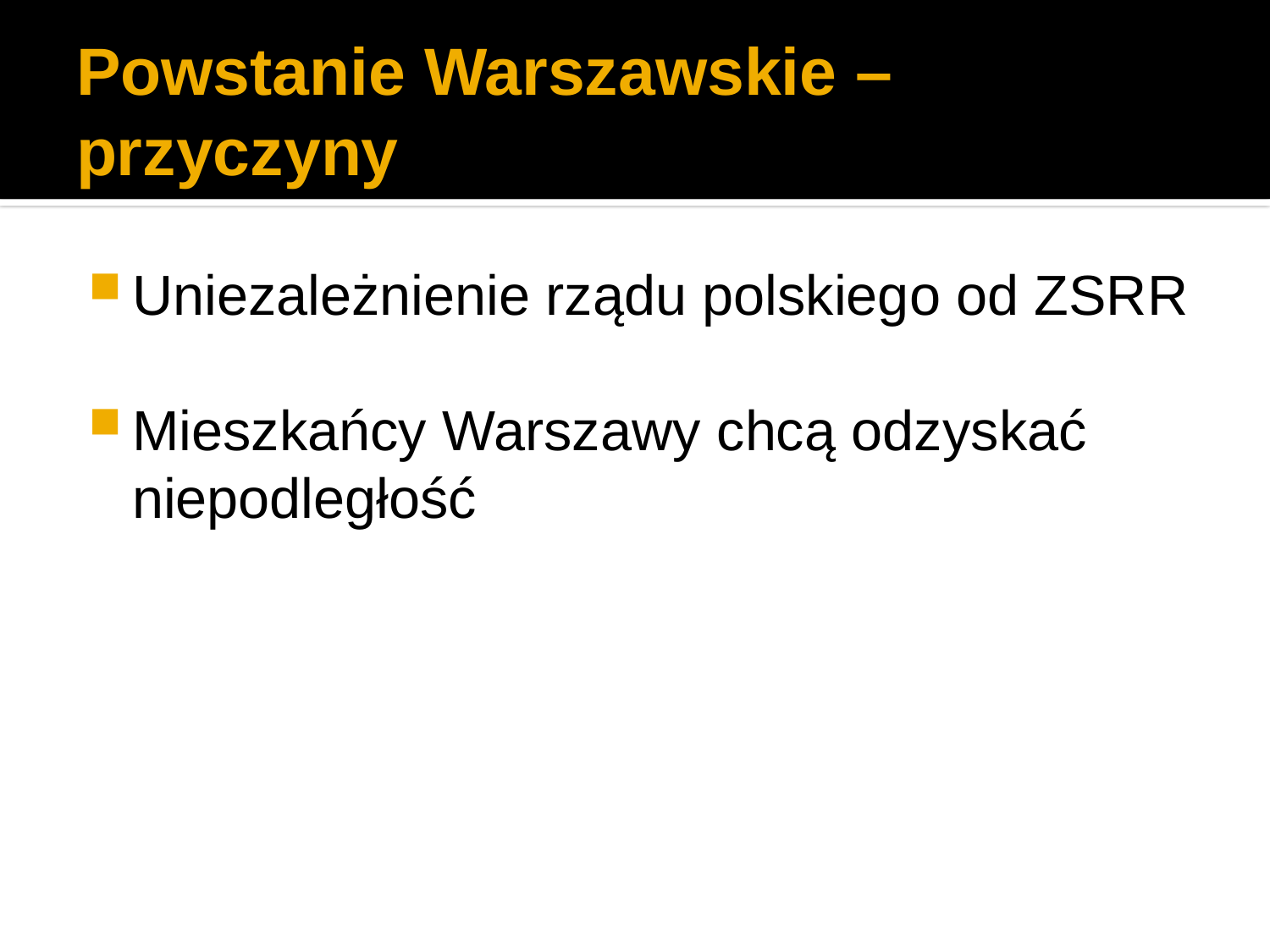

# Powstanie Warszawskie – przyczyny
Uniezależnienie rządu polskiego od ZSRR

Mieszkańcy Warszawy chcą odzyskać niepodległość